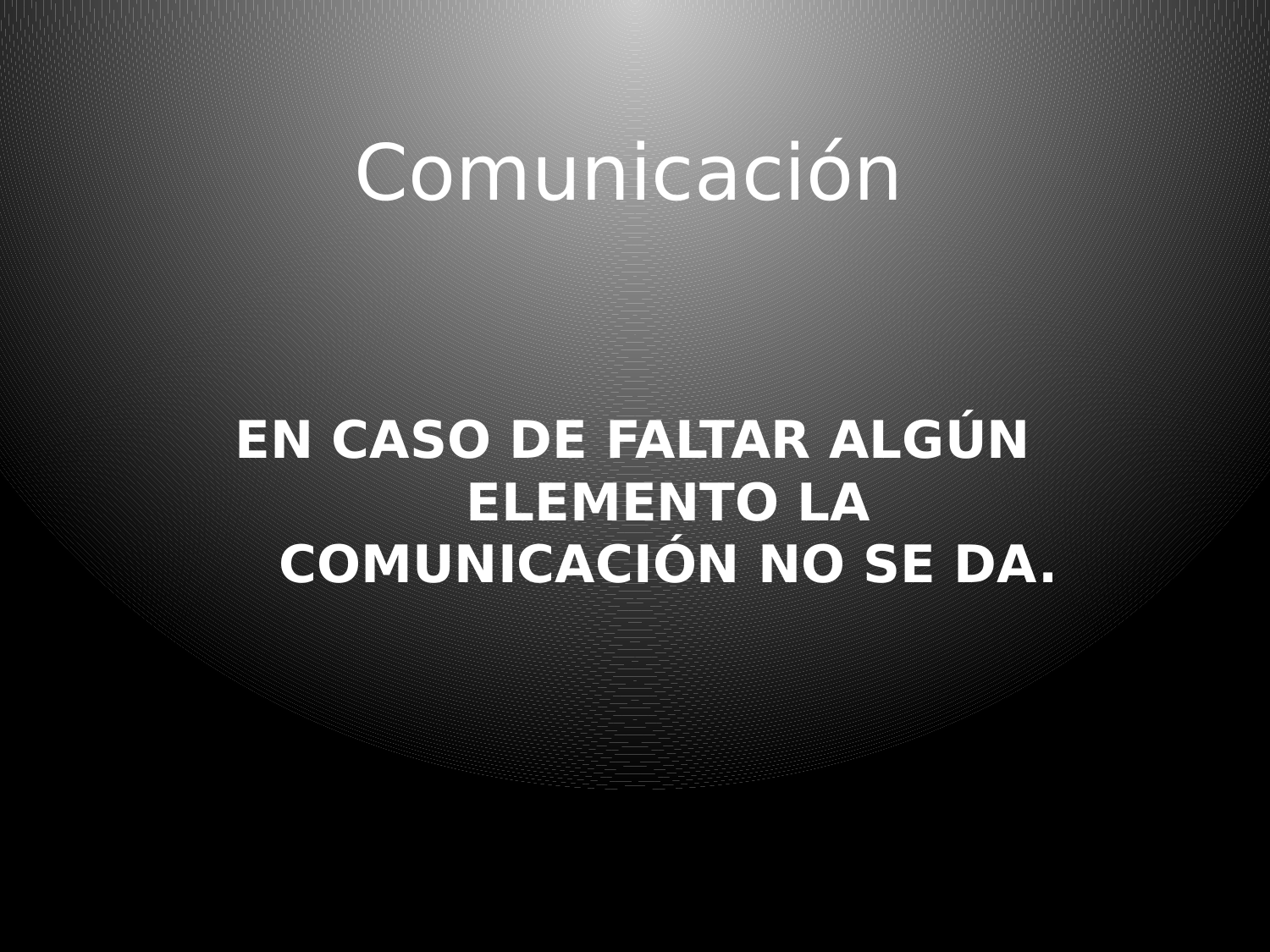

# Comunicación

EN CASO DE FALTAR ALGÚN ELEMENTO LA COMUNICACIÓN NO SE DA.